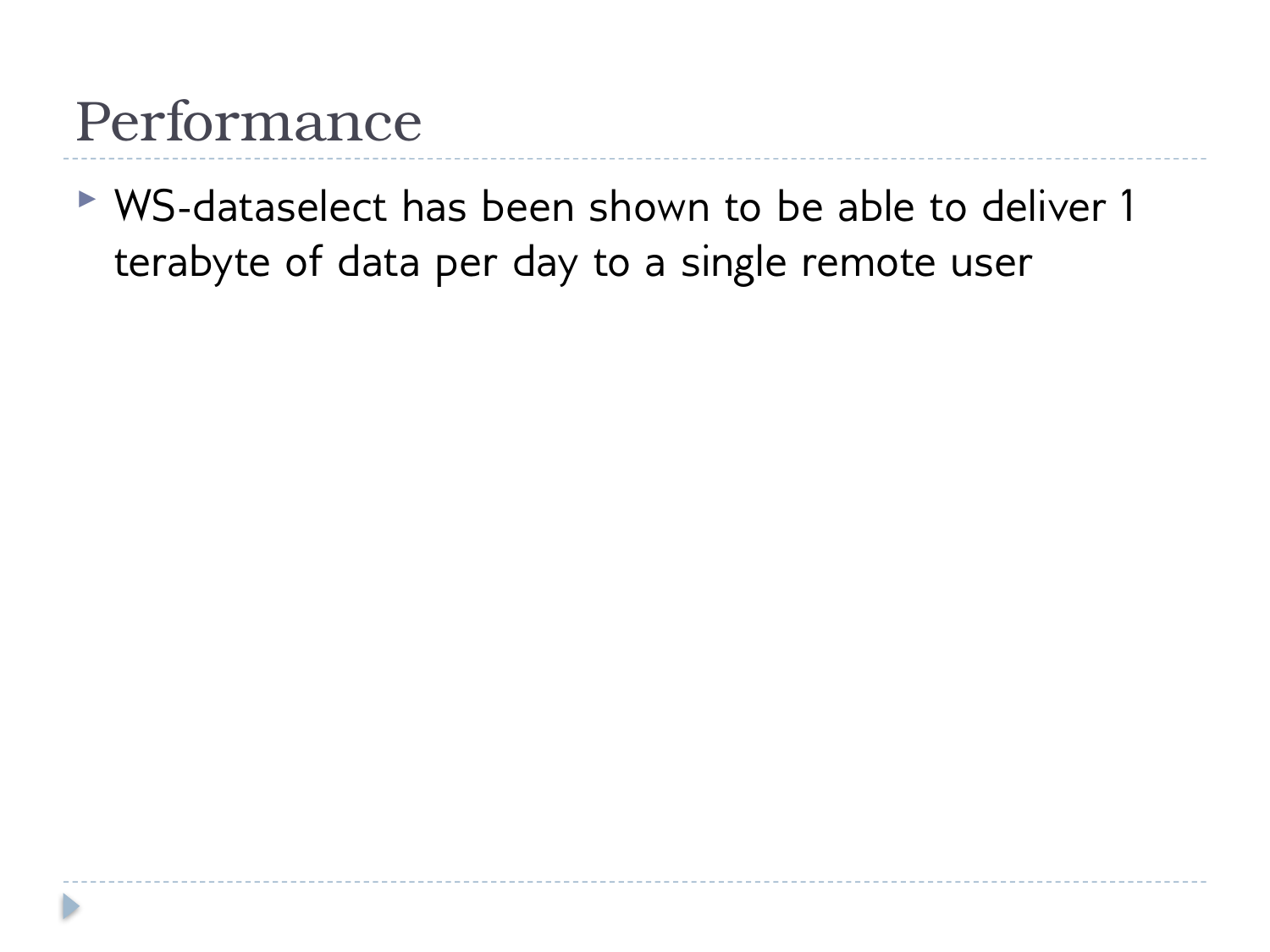

# Performance
WS-dataselect has been shown to be able to deliver 1 terabyte of data per day to a single remote user